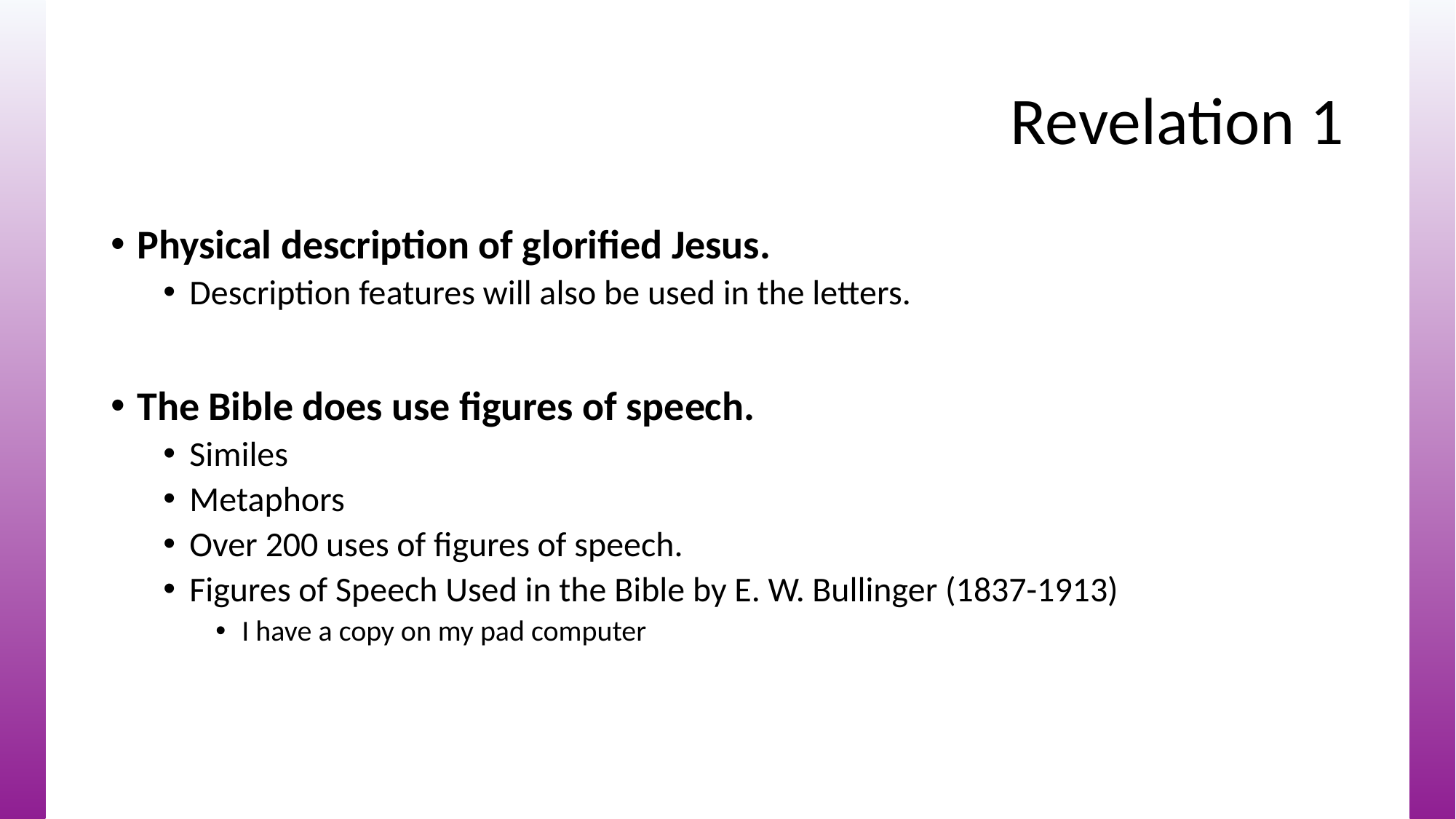

# Revelation 1
Physical description of glorified Jesus.
Description features will also be used in the letters.

The Bible does use figures of speech.
Similes
Metaphors
Over 200 uses of figures of speech.
Figures of Speech Used in the Bible by E. W. Bullinger (1837-1913)
I have a copy on my pad computer